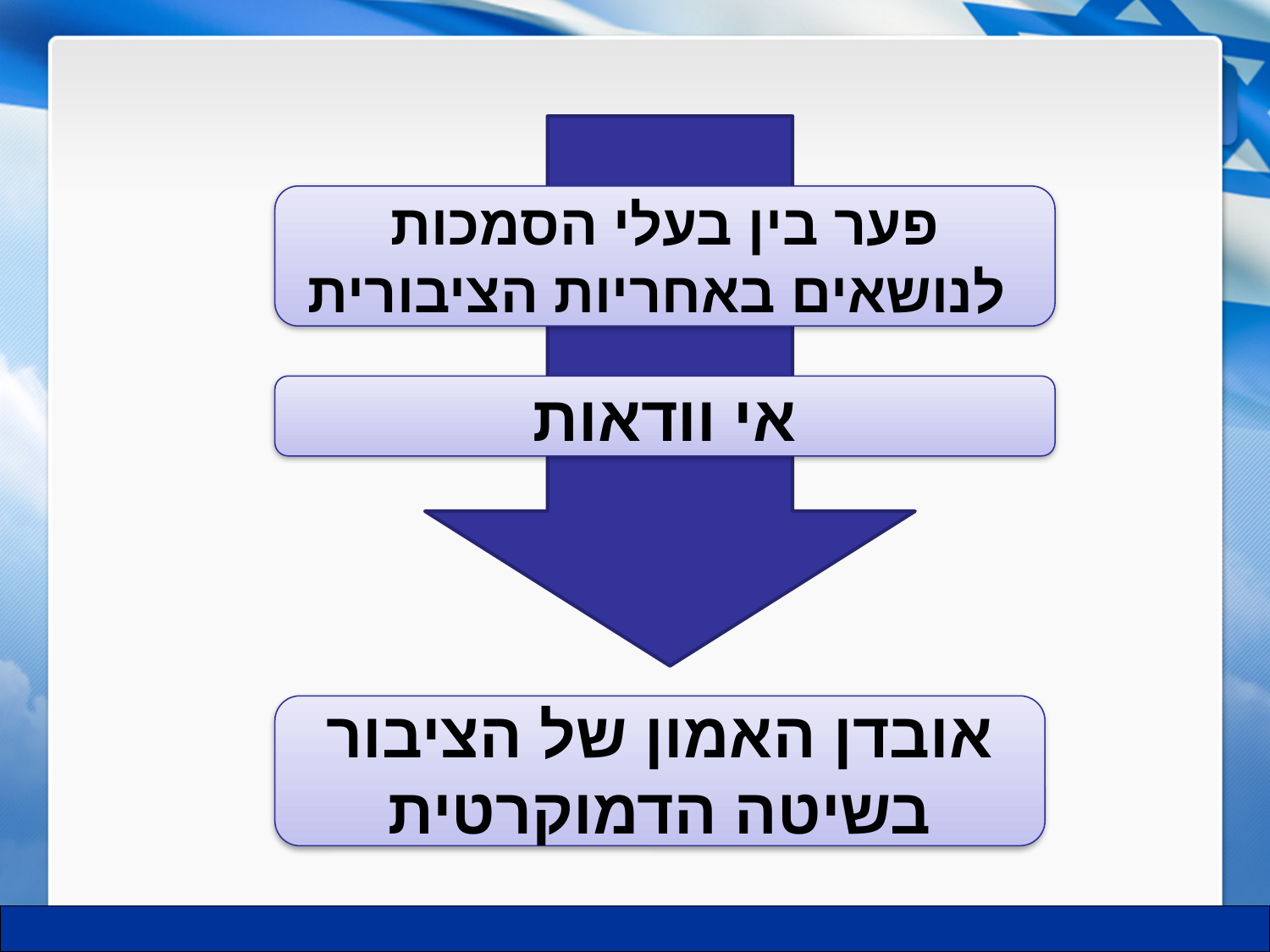

פער בין בעלי הסמכות
 לנושאים באחריות הציבורית
אי וודאות

אובדן האמון של הציבור בשיטה הדמוקרטית